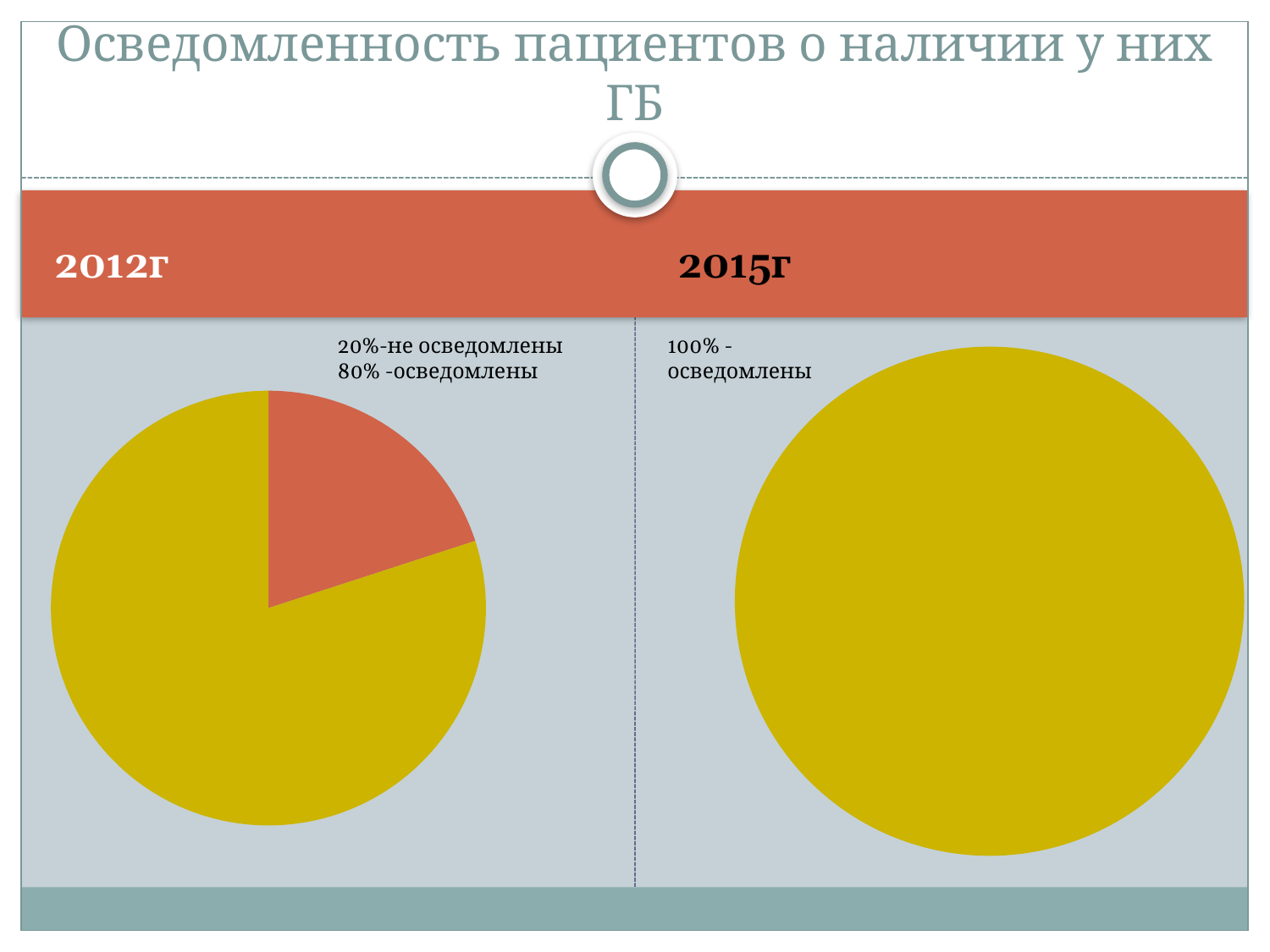

# Осведомленность пациентов о наличии у них ГБ
2012г
2015г
100% -осведомлены
20%-не осведомлены
80% -осведомлены

### Chart

| Category | Столбец1 |
|---|---|
|  | None |
| Кв. 2 | 1.0 |

### Chart

| Category | Столбец1 |
|---|---|
| Кв. 1 | 0.2 |
| Кв. 2 | 0.8 |